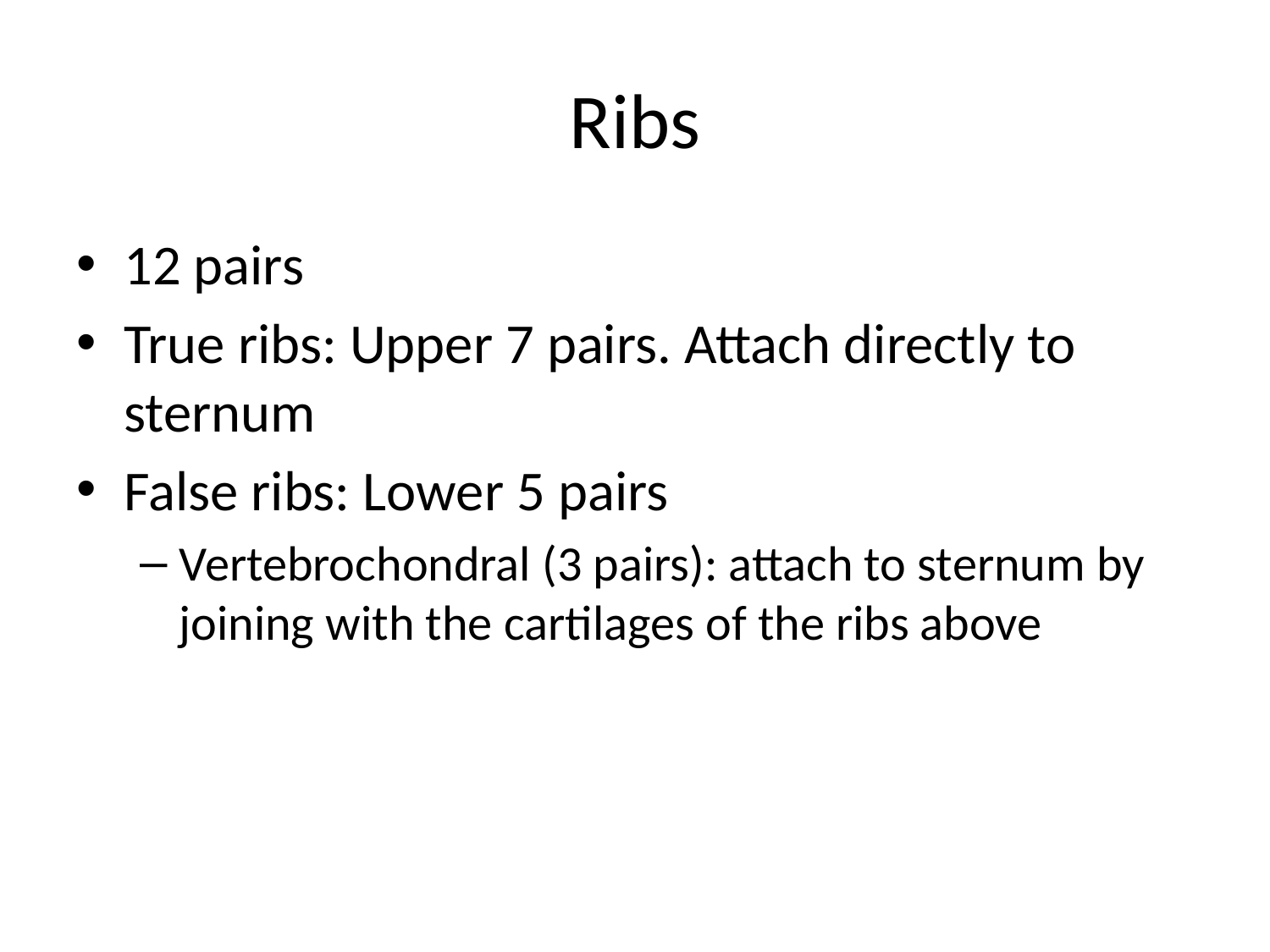

# Ribs
12 pairs
True ribs: Upper 7 pairs. Attach directly to sternum
False ribs: Lower 5 pairs
Vertebrochondral (3 pairs): attach to sternum by joining with the cartilages of the ribs above